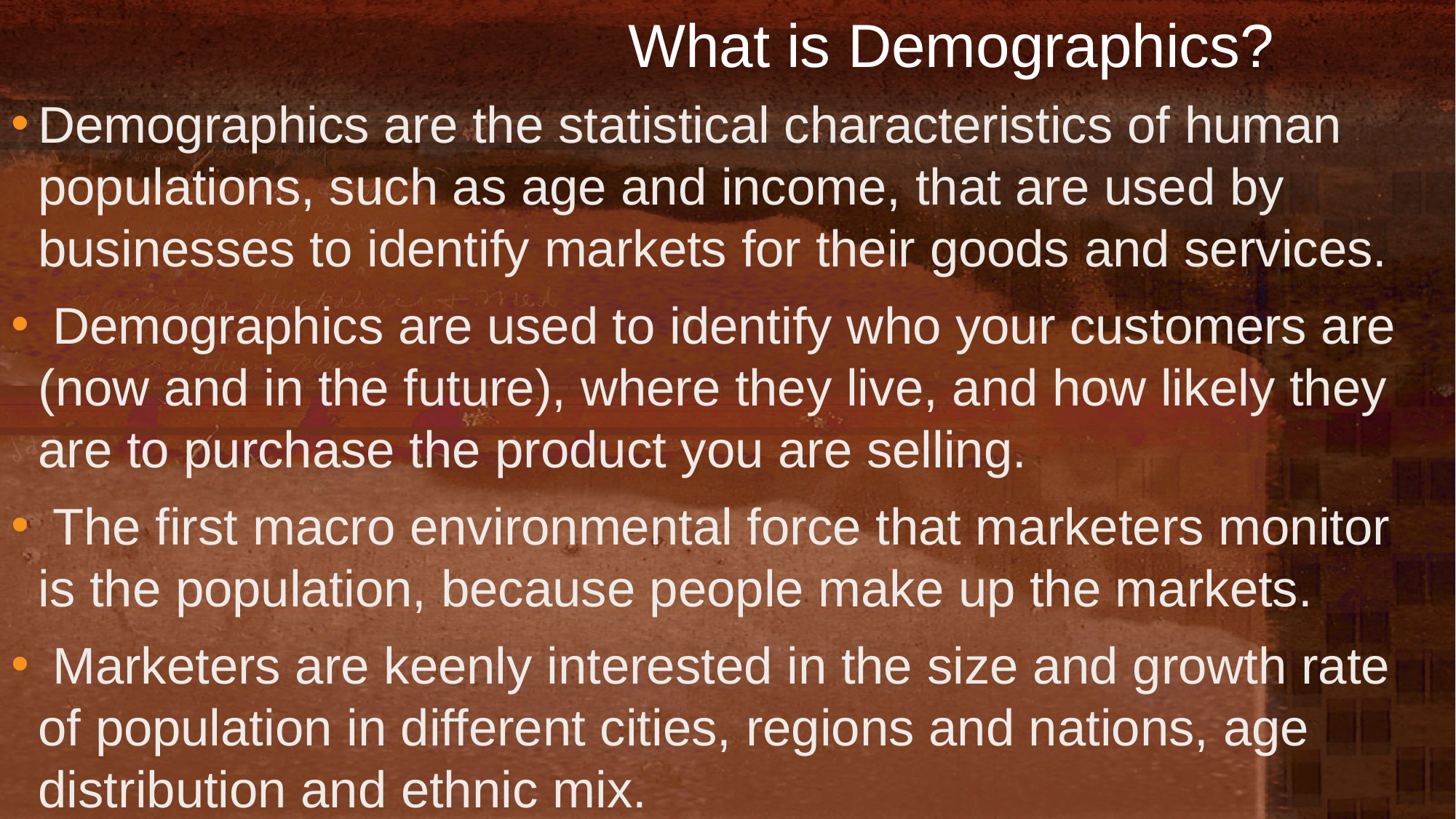

# What is Demographics?
Demographics are the statistical characteristics of human populations, such as age and income, that are used by businesses to identify markets for their goods and services.
 Demographics are used to identify who your customers are (now and in the future), where they live, and how likely they are to purchase the product you are selling.
 The first macro environmental force that marketers monitor is the population, because people make up the markets.
 Marketers are keenly interested in the size and growth rate of population in different cities, regions and nations, age distribution and ethnic mix.
Read more:
 http://www.answers.com/topic/demographics#ixzz2k95vyaYM